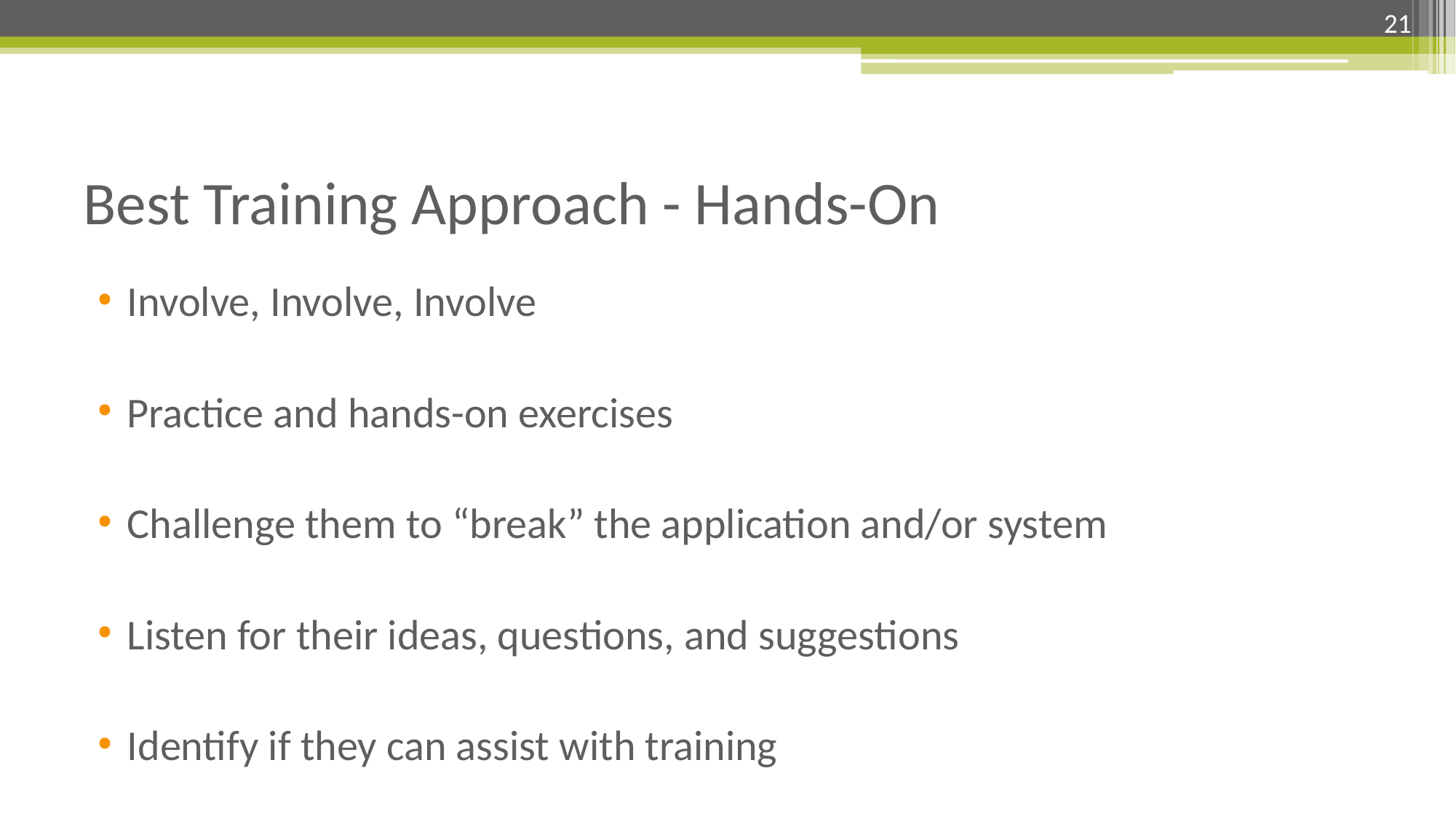

21
# Best Training Approach - Hands-On
Involve, Involve, Involve

Practice and hands-on exercises

Challenge them to “break” the application and/or system

Listen for their ideas, questions, and suggestions

Identify if they can assist with training